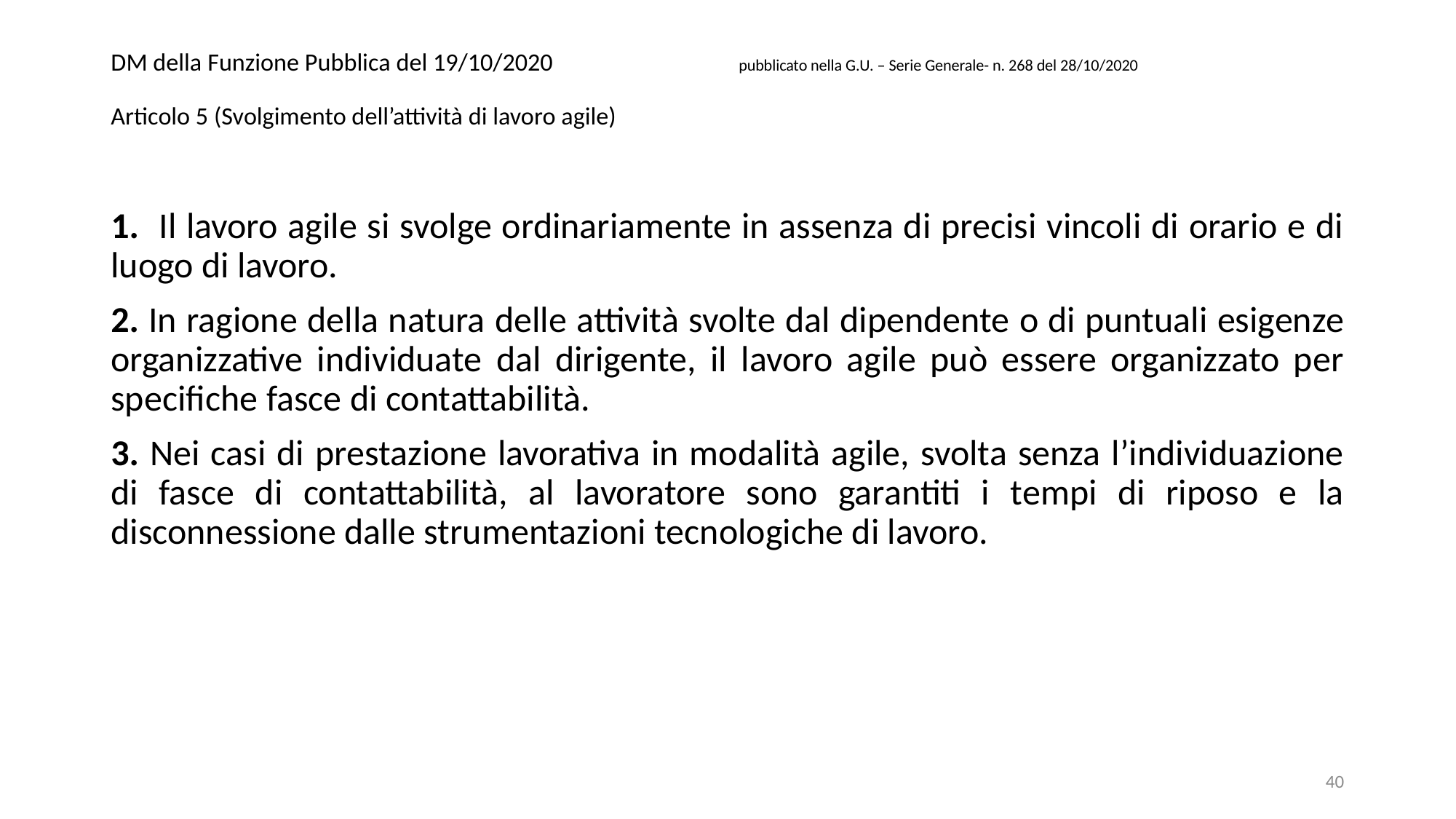

# DM della Funzione Pubblica del 19/10/2020                                 pubblicato nella G.U. – Serie Generale- n. 268 del 28/10/2020 Articolo 5 (Svolgimento dell’attività di lavoro agile)
1.  Il lavoro agile si svolge ordinariamente in assenza di precisi vincoli di orario e di luogo di lavoro.
2. In ragione della natura delle attività svolte dal dipendente o di puntuali esigenze organizzative individuate dal dirigente, il lavoro agile può essere organizzato per specifiche fasce di contattabilità.
3. Nei casi di prestazione lavorativa in modalità agile, svolta senza l’individuazione di fasce di contattabilità, al lavoratore sono garantiti i tempi di riposo e la disconnessione dalle strumentazioni tecnologiche di lavoro.
40